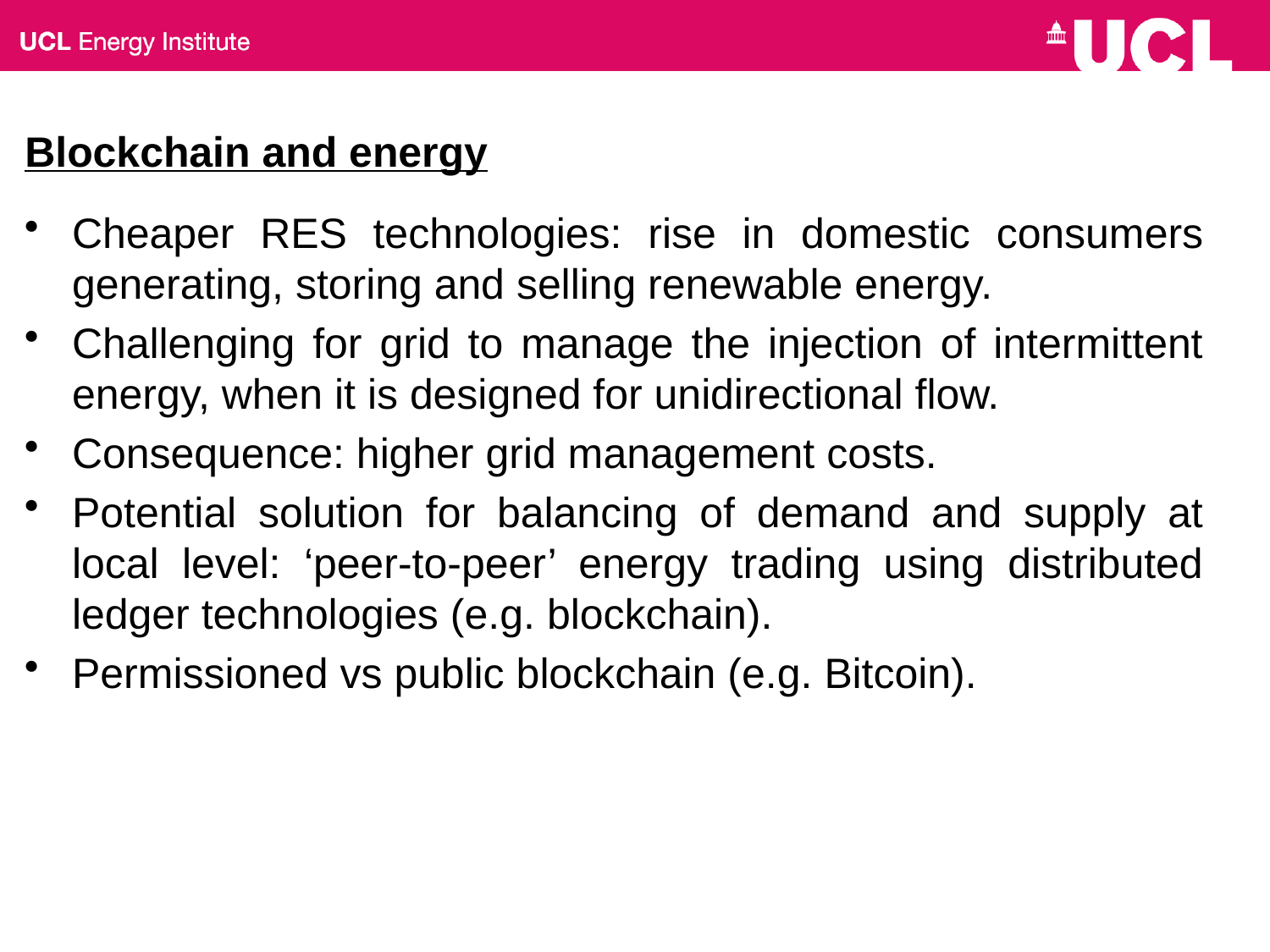

# Blockchain and energy
Cheaper RES technologies: rise in domestic consumers generating, storing and selling renewable energy.
Challenging for grid to manage the injection of intermittent energy, when it is designed for unidirectional flow.
Consequence: higher grid management costs.
Potential solution for balancing of demand and supply at local level: ‘peer-to-peer’ energy trading using distributed ledger technologies (e.g. blockchain).
Permissioned vs public blockchain (e.g. Bitcoin).